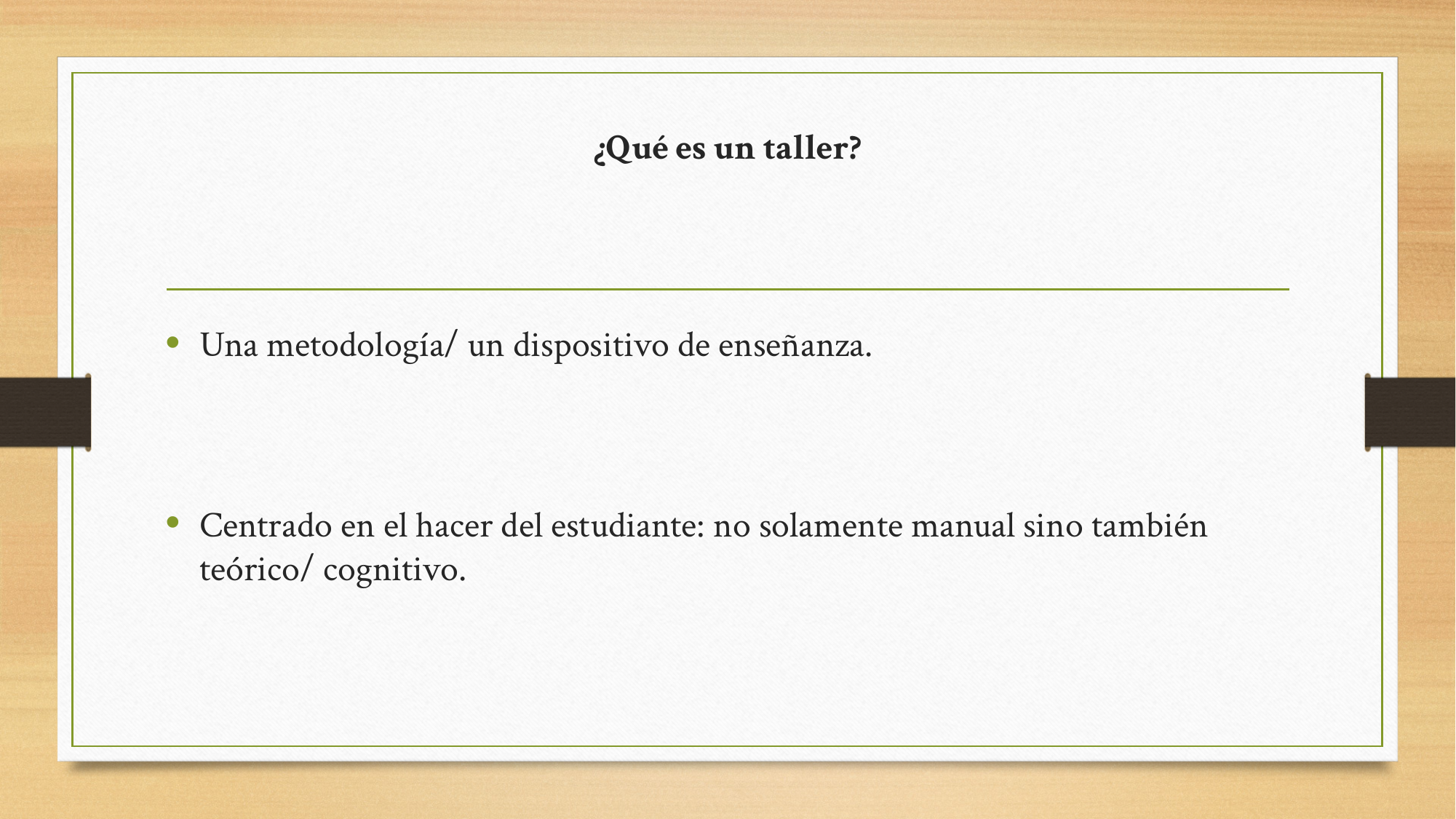

# ¿Qué es un taller?
Una metodología/ un dispositivo de enseñanza.

Centrado en el hacer del estudiante: no solamente manual sino también teórico/ cognitivo.